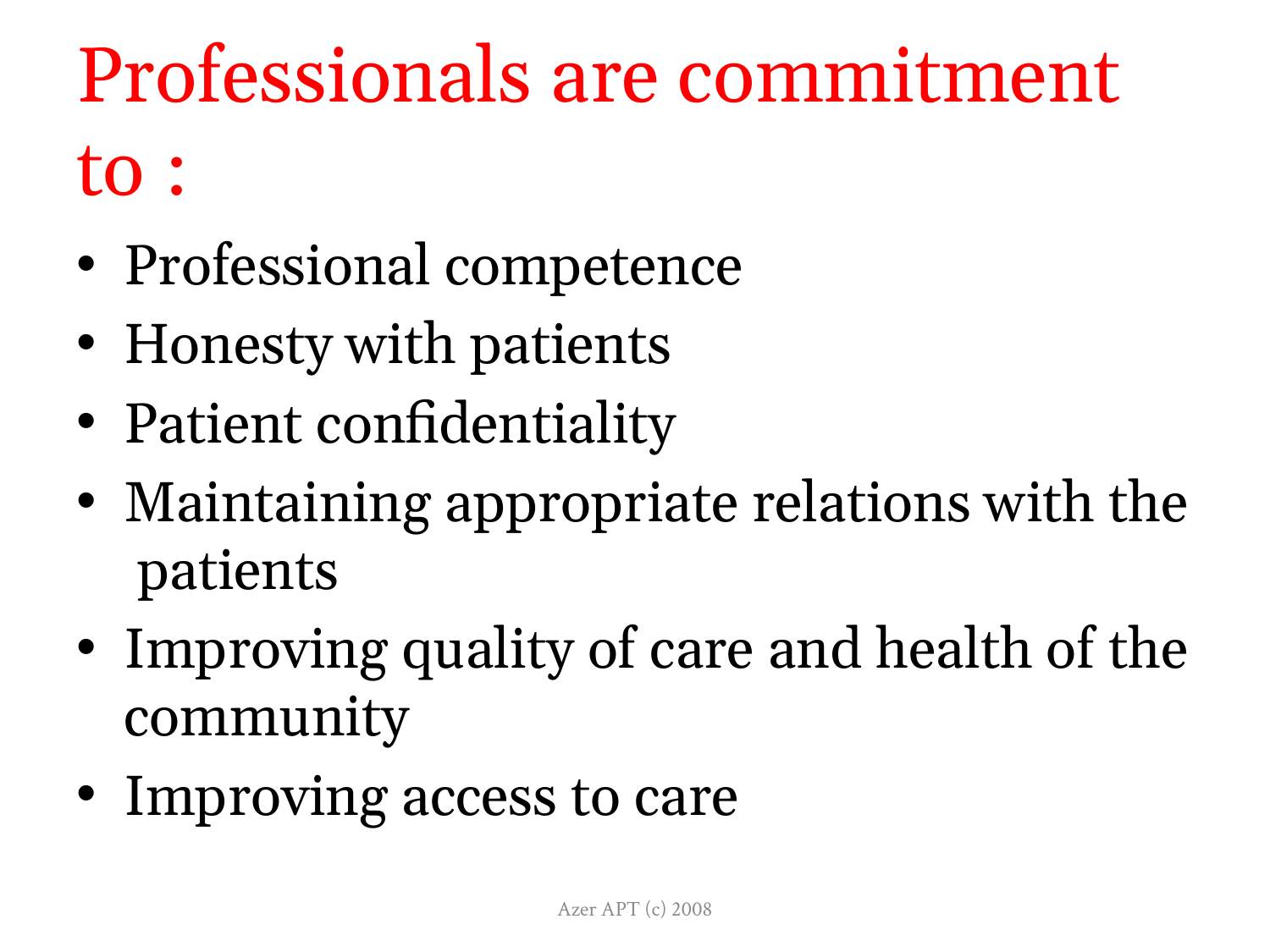

# Professionals are commitment to :
Professional competence
Honesty with patients
Patient confidentiality
Maintaining appropriate relations with the  patients
Improving quality of care and health of the community
Improving access to care

Azer APT (c) 2008